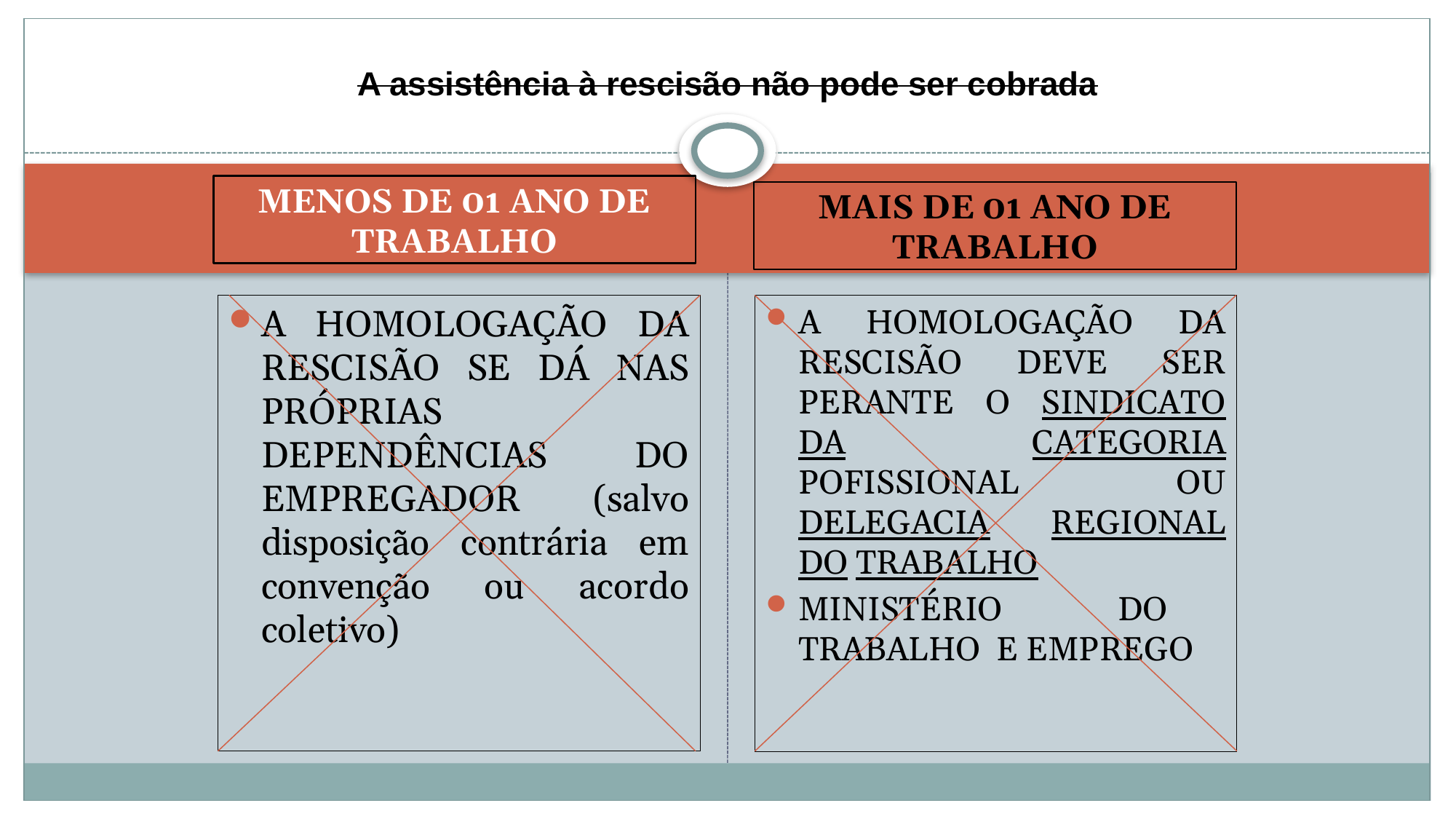

A assistência à rescisão não pode ser cobrada
MENOS DE 01 ANO DE TRABALHO

MAIS DE 01 ANO DE TRABALHO

A HOMOLOGAÇÃO DA RESCISÃO DEVE SER PERANTE O SINDICATO DA CATEGORIA POFISSIONAL OU DELEGACIA REGIONAL DO TRABALHO
MINISTÉRIO  DO  TRABALHO  E EMPREGO
A HOMOLOGAÇÃO DA RESCISÃO SE DÁ NAS PRÓPRIAS DEPENDÊNCIAS DO EMPREGADOR (salvo disposição contrária em convenção ou acordo coletivo)